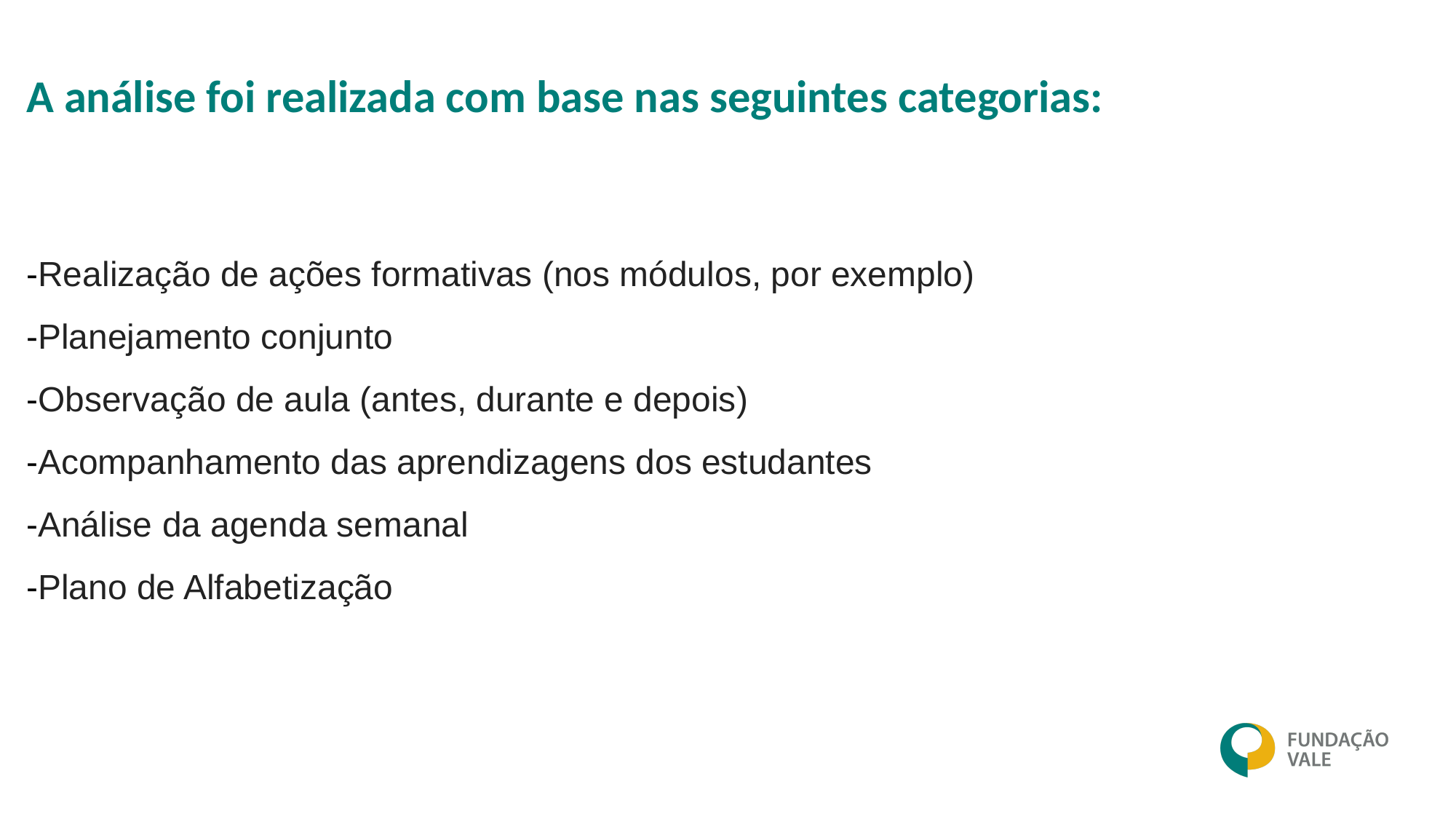

A análise foi realizada com base nas seguintes categorias:

-Realização de ações formativas (nos módulos, por exemplo)
-Planejamento conjunto
-Observação de aula (antes, durante e depois)
-Acompanhamento das aprendizagens dos estudantes
-Análise da agenda semanal
-Plano de Alfabetização